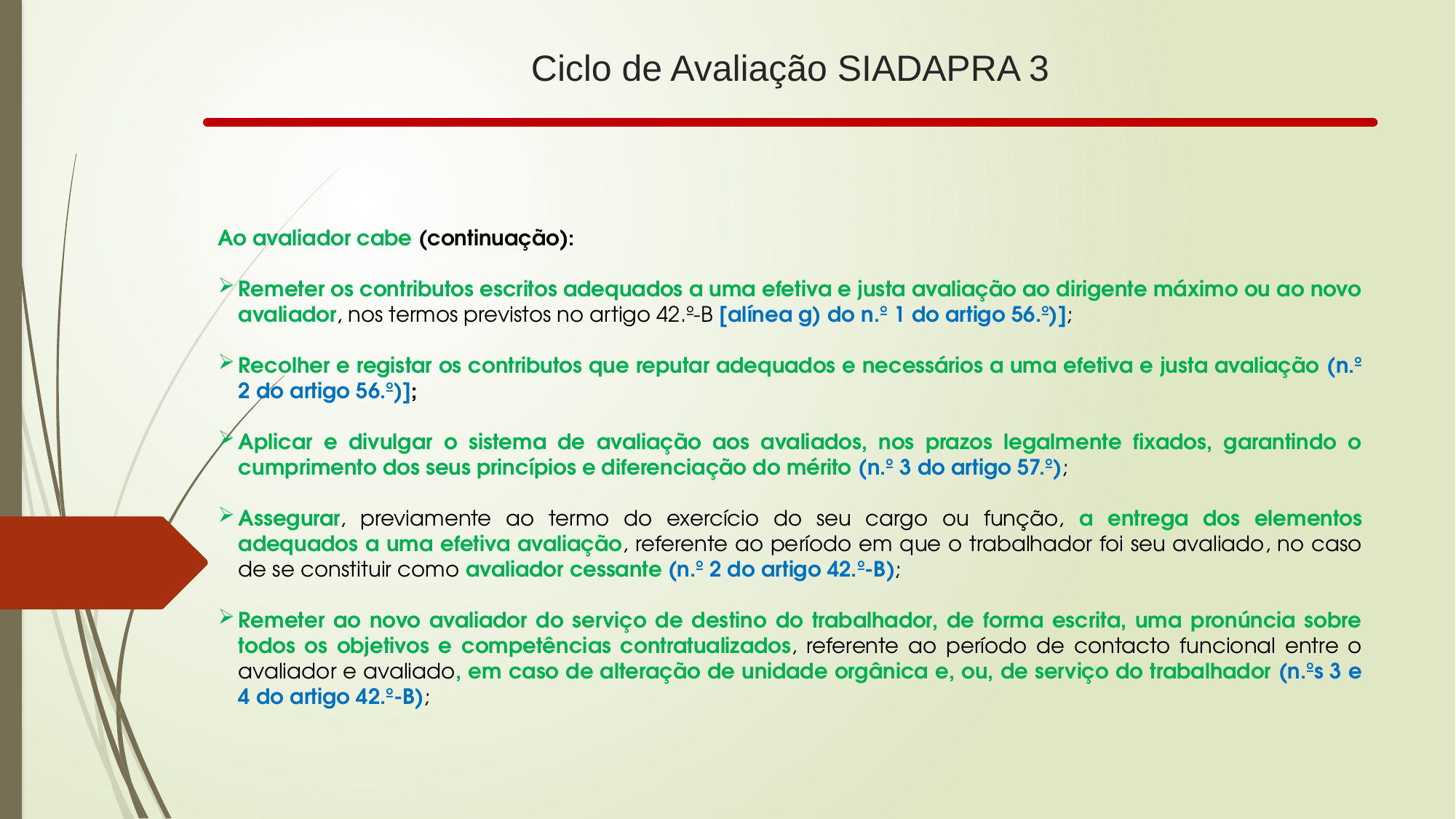

# Ciclo de Avaliação SIADAPRA 3
Ao avaliador cabe (continuação):

Remeter os contributos escritos adequados a uma efetiva e justa avaliação ao dirigente máximo ou ao novo avaliador, nos termos previstos no artigo 42.º-B [alínea g) do n.º 1 do artigo 56.º)];

Recolher e registar os contributos que reputar adequados e necessários a uma efetiva e justa avaliação (n.º 2 do artigo 56.º)];

Aplicar e divulgar o sistema de avaliação aos avaliados, nos prazos legalmente fixados, garantindo o cumprimento dos seus princípios e diferenciação do mérito (n.º 3 do artigo 57.º);

Assegurar, previamente ao termo do exercício do seu cargo ou função, a entrega dos elementos adequados a uma efetiva avaliação, referente ao período em que o trabalhador foi seu avaliado, no caso de se constituir como avaliador cessante (n.º 2 do artigo 42.º-B);

Remeter ao novo avaliador do serviço de destino do trabalhador, de forma escrita, uma pronúncia sobre todos os objetivos e competências contratualizados, referente ao período de contacto funcional entre o avaliador e avaliado, em caso de alteração de unidade orgânica e, ou, de serviço do trabalhador (n.ºs 3 e 4 do artigo 42.º-B);